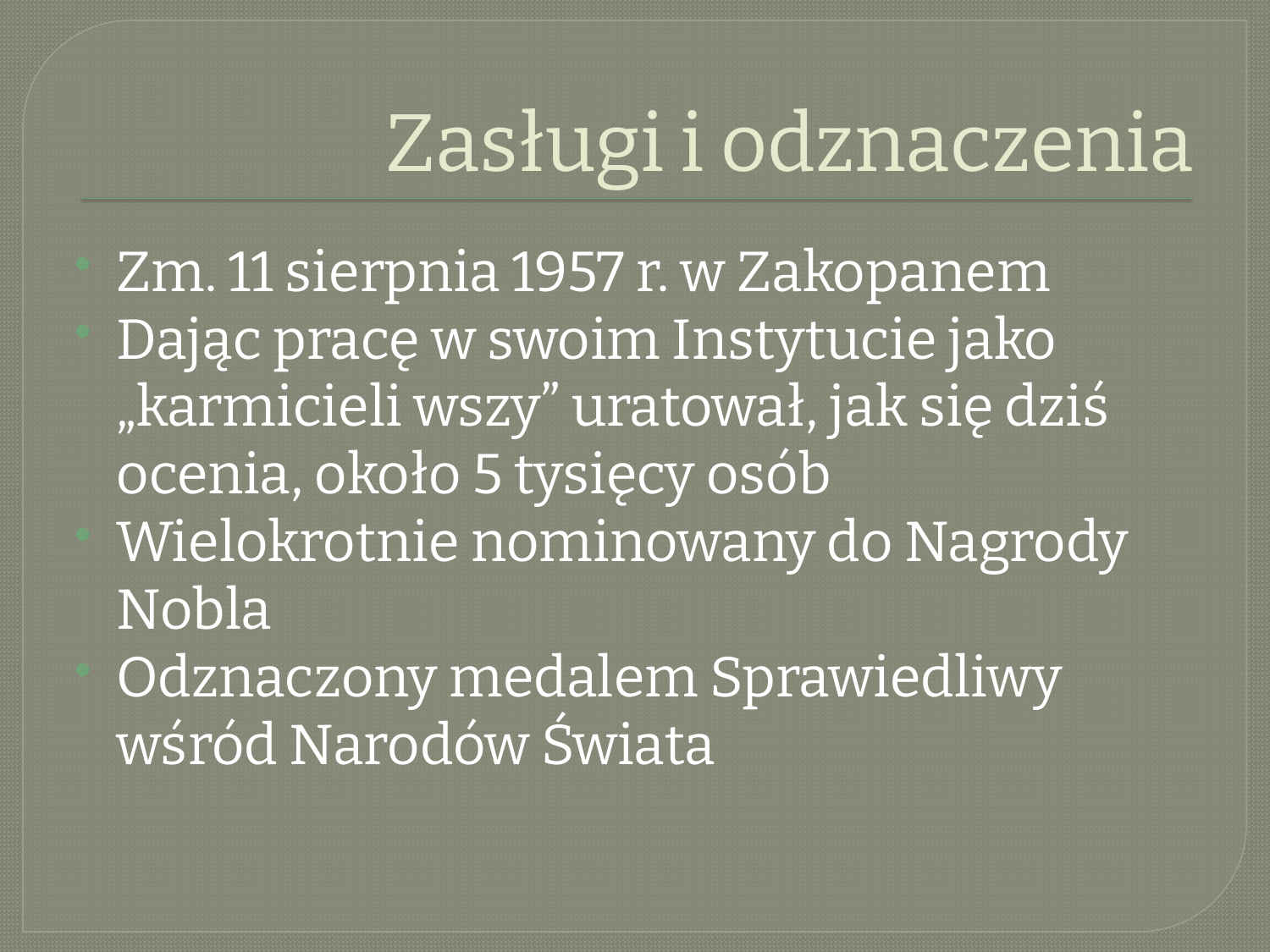

# Zasługi i odznaczenia
Zm. 11 sierpnia 1957 r. w Zakopanem
Dając pracę w swoim Instytucie jako „karmicieli wszy” uratował, jak się dziś ocenia, około 5 tysięcy osób
Wielokrotnie nominowany do Nagrody Nobla
Odznaczony medalem Sprawiedliwy wśród Narodów Świata